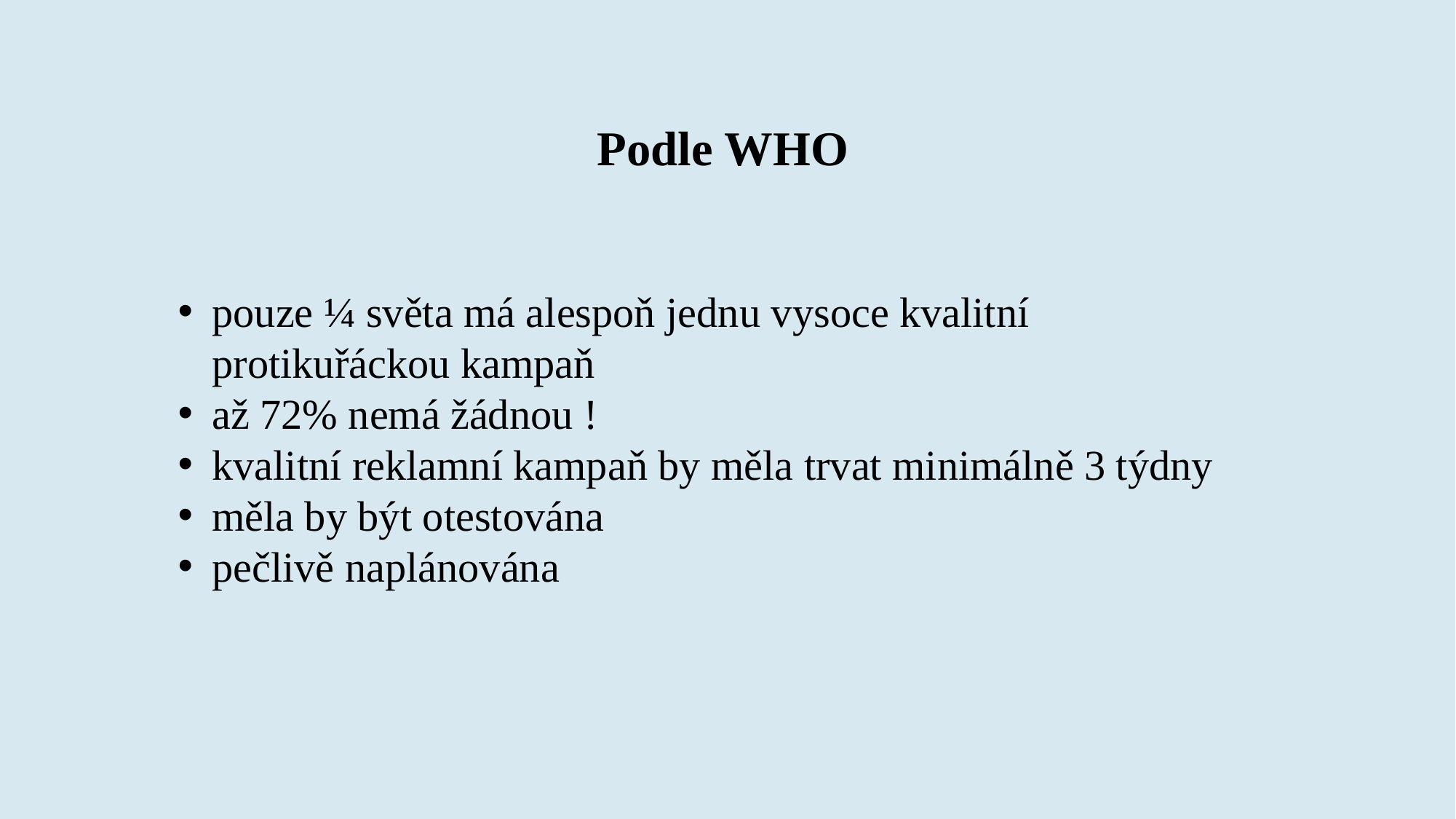

Podle WHO
pouze ¼ světa má alespoň jednu vysoce kvalitní protikuřáckou kampaň
až 72% nemá žádnou !
kvalitní reklamní kampaň by měla trvat minimálně 3 týdny
měla by být otestována
pečlivě naplánována